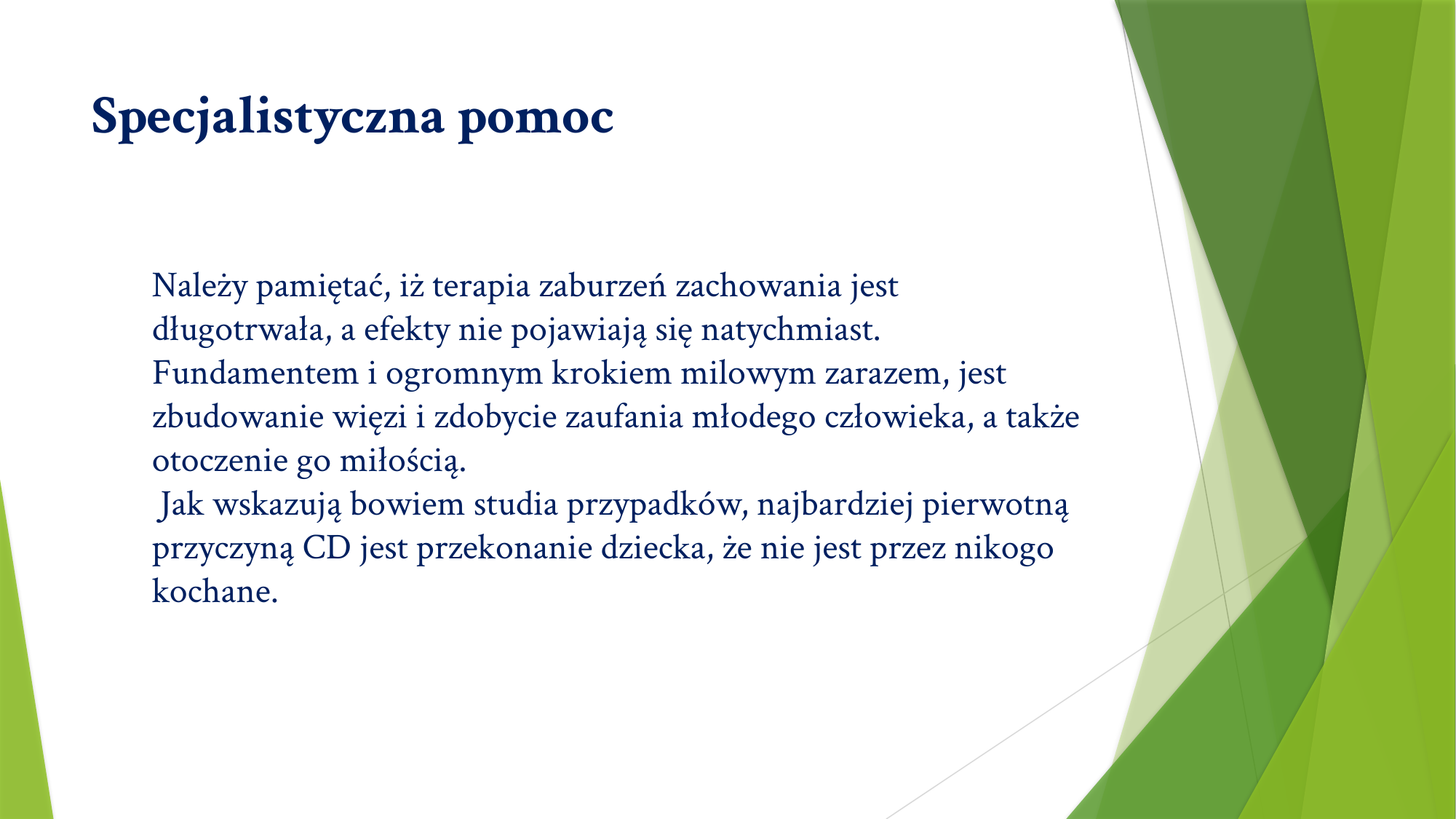

# Specjalistyczna pomoc
Należy pamiętać, iż terapia zaburzeń zachowania jest długotrwała, a efekty nie pojawiają się natychmiast. Fundamentem i ogromnym krokiem milowym zarazem, jest zbudowanie więzi i zdobycie zaufania młodego człowieka, a także otoczenie go miłością.
 Jak wskazują bowiem studia przypadków, najbardziej pierwotną przyczyną CD jest przekonanie dziecka, że nie jest przez nikogo kochane.